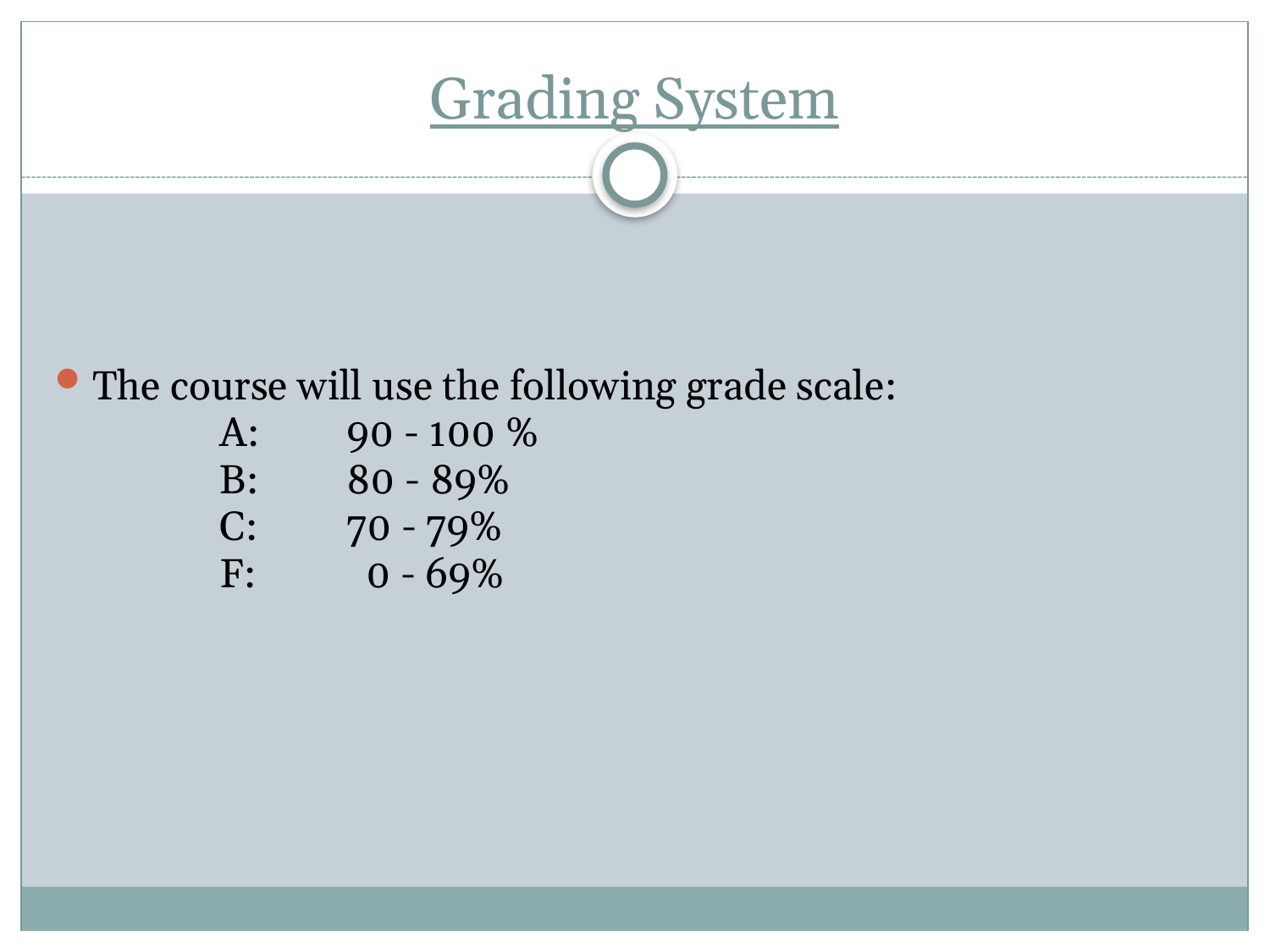

Grading System

The course will use the following grade scale:
		A:   	90 - 100 %
		B:   	80 - 89%
		C:   	70 - 79%
		F:      	  0 - 69%